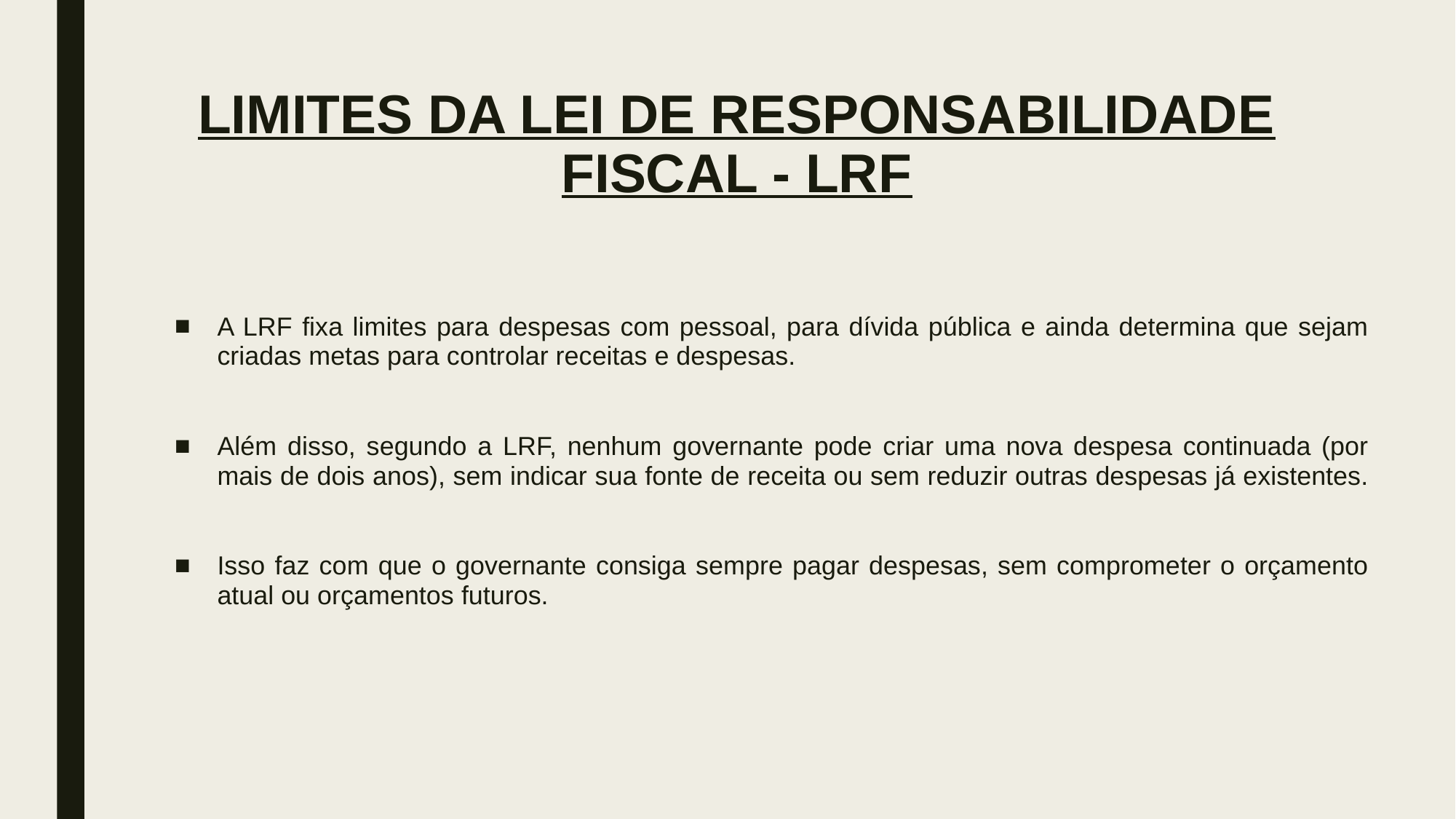

# LIMITES DA LEI DE RESPONSABILIDADE FISCAL - LRF
A LRF fixa limites para despesas com pessoal, para dívida pública e ainda determina que sejam criadas metas para controlar receitas e despesas.

Além disso, segundo a LRF, nenhum governante pode criar uma nova despesa continuada (por mais de dois anos), sem indicar sua fonte de receita ou sem reduzir outras despesas já existentes.

Isso faz com que o governante consiga sempre pagar despesas, sem comprometer o orçamento atual ou orçamentos futuros.